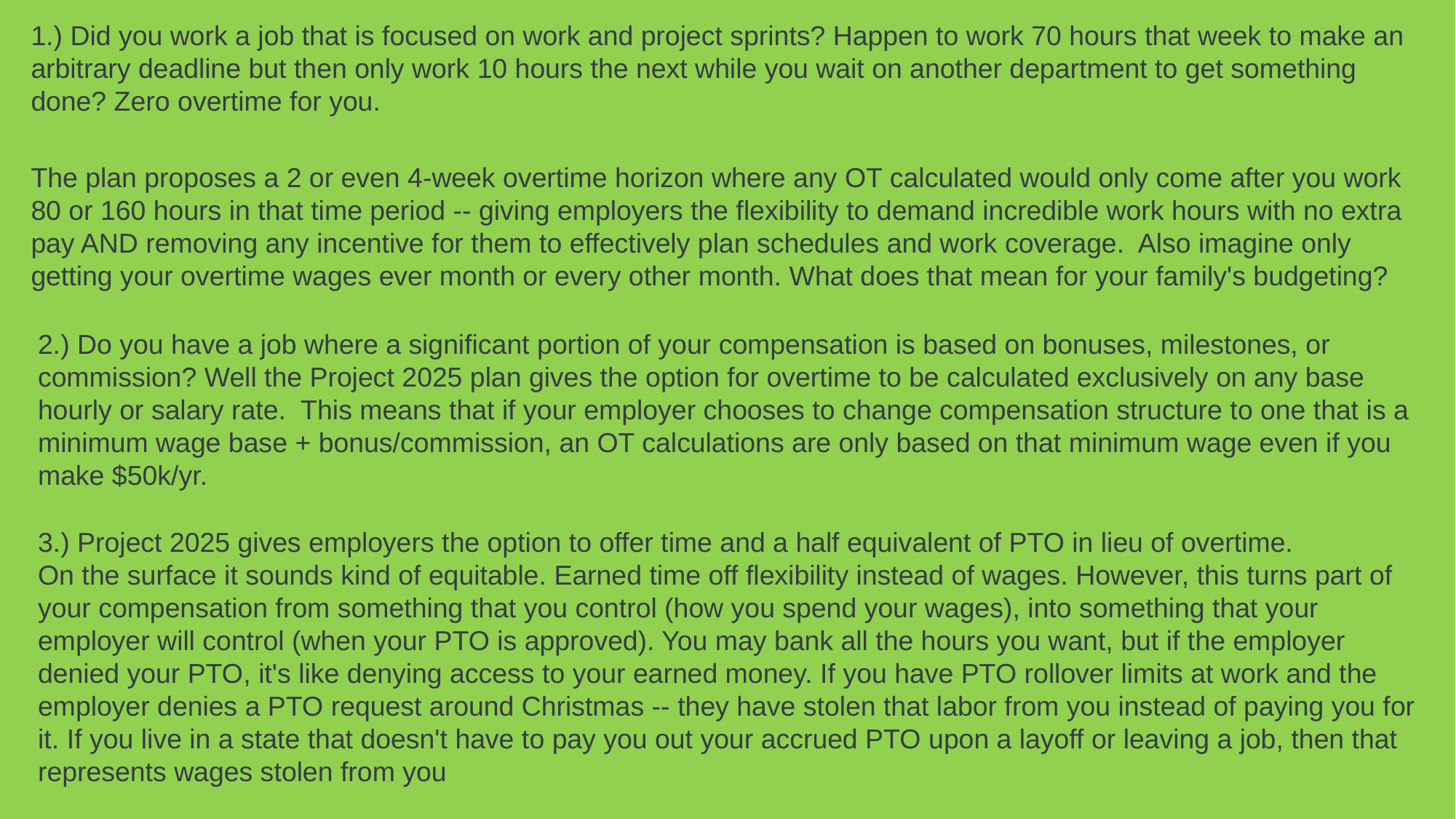

1.) Did you work a job that is focused on work and project sprints? Happen to work 70 hours that week to make an arbitrary deadline but then only work 10 hours the next while you wait on another department to get something done? Zero overtime for you.

The plan proposes a 2 or even 4-week overtime horizon where any OT calculated would only come after you work 80 or 160 hours in that time period -- giving employers the flexibility to demand incredible work hours with no extra pay AND removing any incentive for them to effectively plan schedules and work coverage.  Also imagine only getting your overtime wages ever month or every other month. What does that mean for your family's budgeting?
2.) Do you have a job where a significant portion of your compensation is based on bonuses, milestones, or commission? Well the Project 2025 plan gives the option for overtime to be calculated exclusively on any base hourly or salary rate.  This means that if your employer chooses to change compensation structure to one that is a minimum wage base + bonus/commission, an OT calculations are only based on that minimum wage even if you make $50k/yr.
3.) Project 2025 gives employers the option to offer time and a half equivalent of PTO in lieu of overtime.
On the surface it sounds kind of equitable. Earned time off flexibility instead of wages. However, this turns part of your compensation from something that you control (how you spend your wages), into something that your employer will control (when your PTO is approved). You may bank all the hours you want, but if the employer denied your PTO, it's like denying access to your earned money. If you have PTO rollover limits at work and the employer denies a PTO request around Christmas -- they have stolen that labor from you instead of paying you for it. If you live in a state that doesn't have to pay you out your accrued PTO upon a layoff or leaving a job, then that represents wages stolen from you